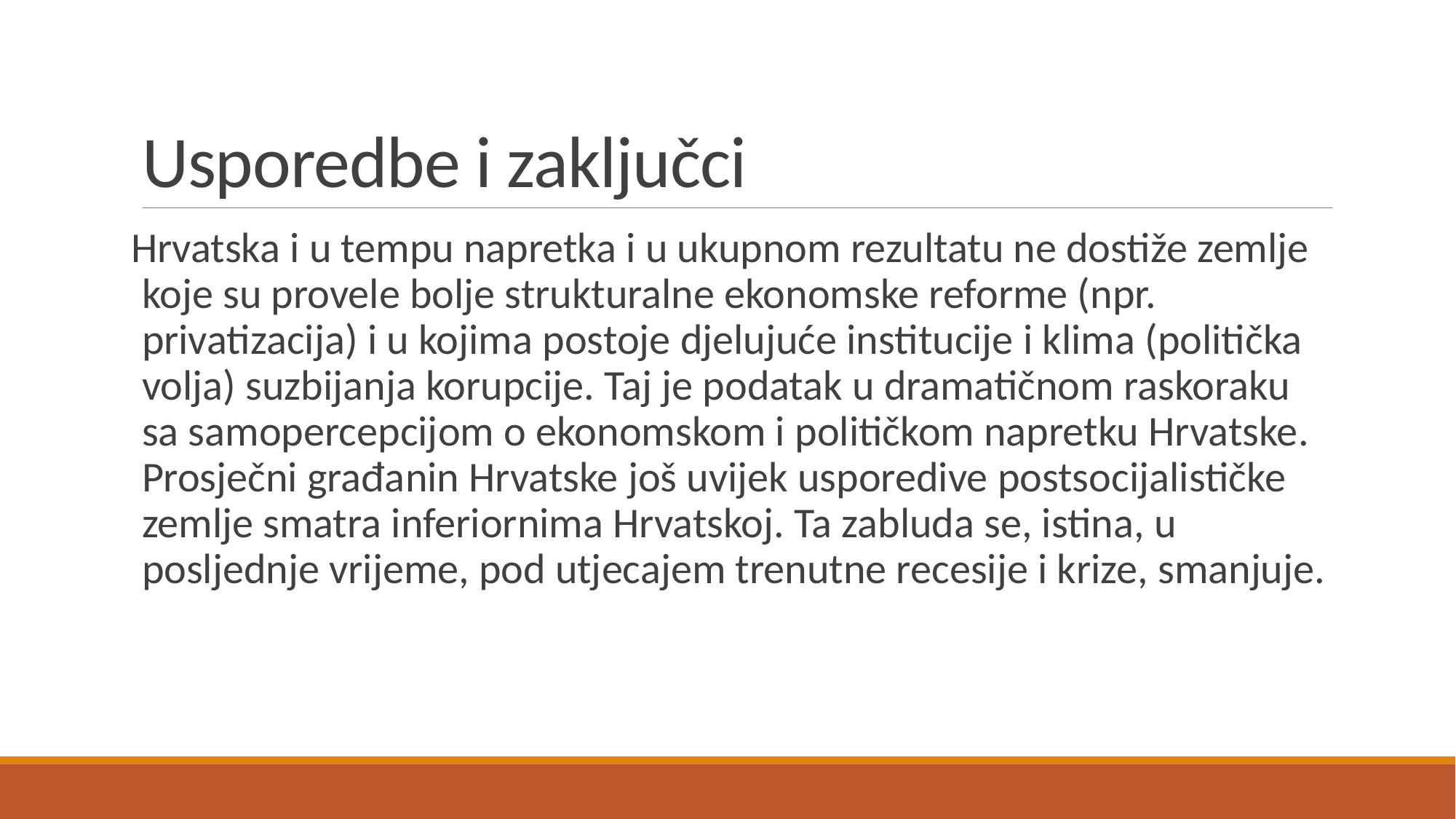

# Usporedbe i zaključci
Hrvatska i u tempu napretka i u ukupnom rezultatu ne dostiže zemlje koje su provele bolje strukturalne ekonomske reforme (npr. privatizacija) i u kojima postoje djelujuće institucije i klima (politička volja) suzbijanja korupcije. Taj je podatak u dramatičnom raskoraku sa samopercepcijom o ekonomskom i političkom napretku Hrvatske. Prosječni građanin Hrvatske još uvijek usporedive postsocijalističke zemlje smatra inferiornima Hrvatskoj. Ta zabluda se, istina, u posljednje vrijeme, pod utjecajem trenutne recesije i krize, smanjuje.